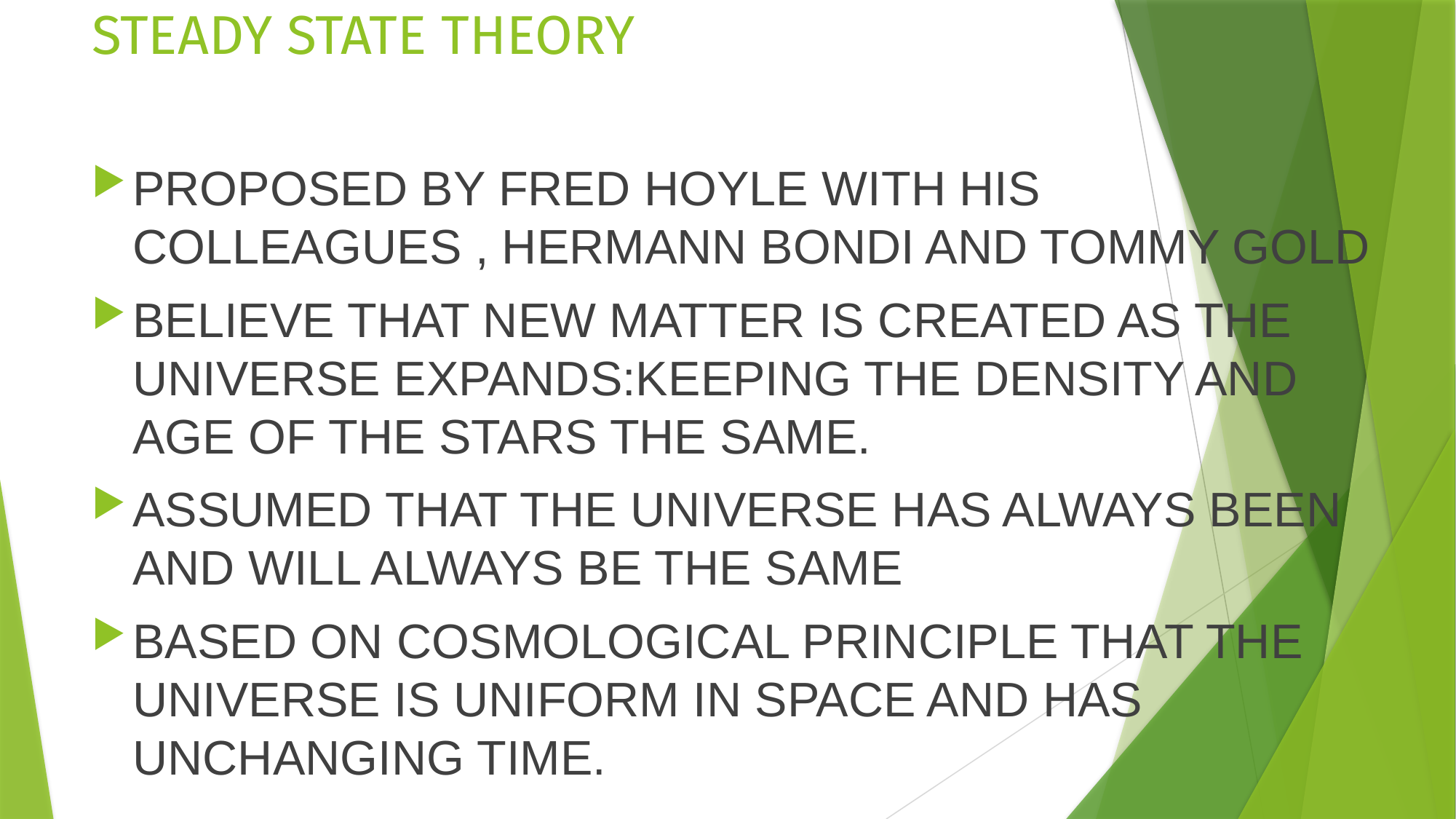

# STEADY STATE THEORY
PROPOSED BY FRED HOYLE WITH HIS COLLEAGUES , HERMANN BONDI AND TOMMY GOLD
BELIEVE THAT NEW MATTER IS CREATED AS THE UNIVERSE EXPANDS:KEEPING THE DENSITY AND AGE OF THE STARS THE SAME.
ASSUMED THAT THE UNIVERSE HAS ALWAYS BEEN AND WILL ALWAYS BE THE SAME
BASED ON COSMOLOGICAL PRINCIPLE THAT THE UNIVERSE IS UNIFORM IN SPACE AND HAS UNCHANGING TIME.